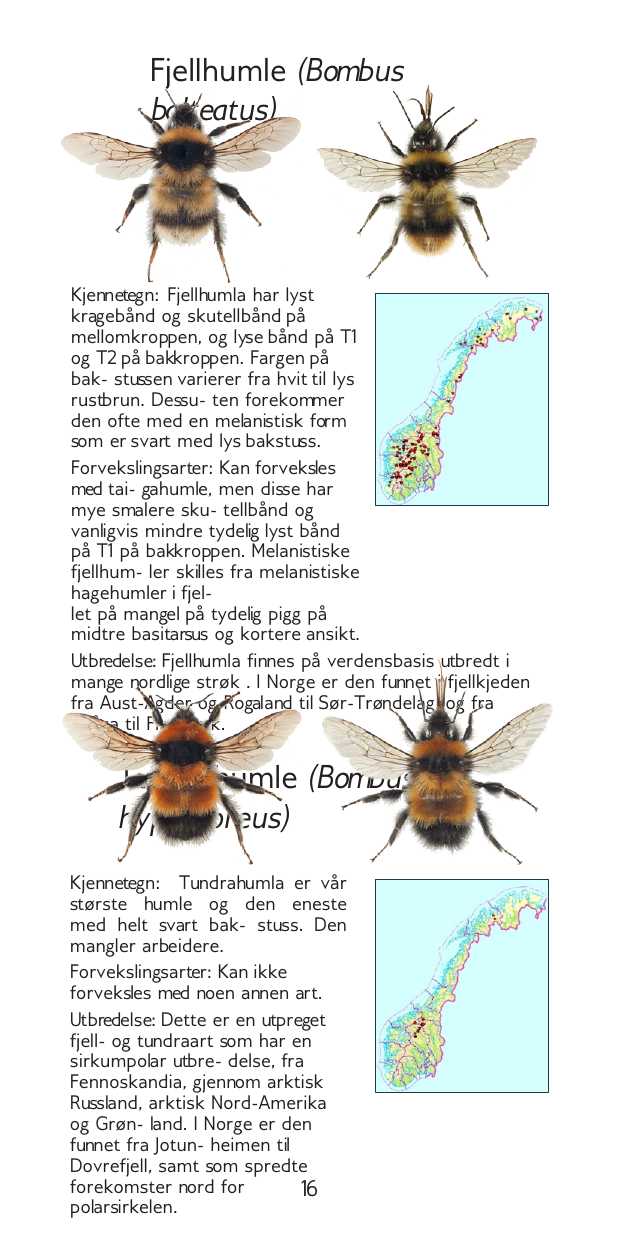

Fjellhumle (Bombus balteatus)

Kjennetegn: Fjellhumla har lyst kragebånd og skutellbånd på mellomkroppen, og lyse bånd på T1 og T2 på bakkroppen. Fargen på bak- stussen varierer fra hvit til lys rustbrun. Dessu- ten forekommer den ofte med en melanistisk form som er svart med lys bakstuss.
Forvekslingsarter: Kan forveksles med tai- gahumle, men disse har mye smalere sku- tellbånd og vanligvis mindre tydelig lyst bånd på T1 på bakkroppen. Melanistiske fjellhum- ler skilles fra melanistiske hagehumler i fjel-
let på mangel på tydelig pigg på midtre basitarsus og kortere ansikt.
Utbredelse: Fjellhumla finnes på verdensbasis utbredt i mange nordlige strøk . I Norge er den funnet i fjellkjeden fra Aust-Agder og Rogaland til Sør-Trøndelag, og fra Snåsa til Finnmark.

Tundrahumle (Bombus hyperboreus)

Kjennetegn:  Tundrahumla er vår største humle og den eneste med helt svart bak- stuss. Den mangler arbeidere.
Forvekslingsarter: Kan ikke forveksles med noen annen art.
Utbredelse: Dette er en utpreget fjell- og tundraart som har en sirkumpolar utbre- delse, fra Fennoskandia, gjennom arktisk Russland, arktisk Nord-Amerika og Grøn- land. I Norge er den funnet fra Jotun- heimen til Dovrefjell, samt som spredte forekomster nord for polarsirkelen.

16